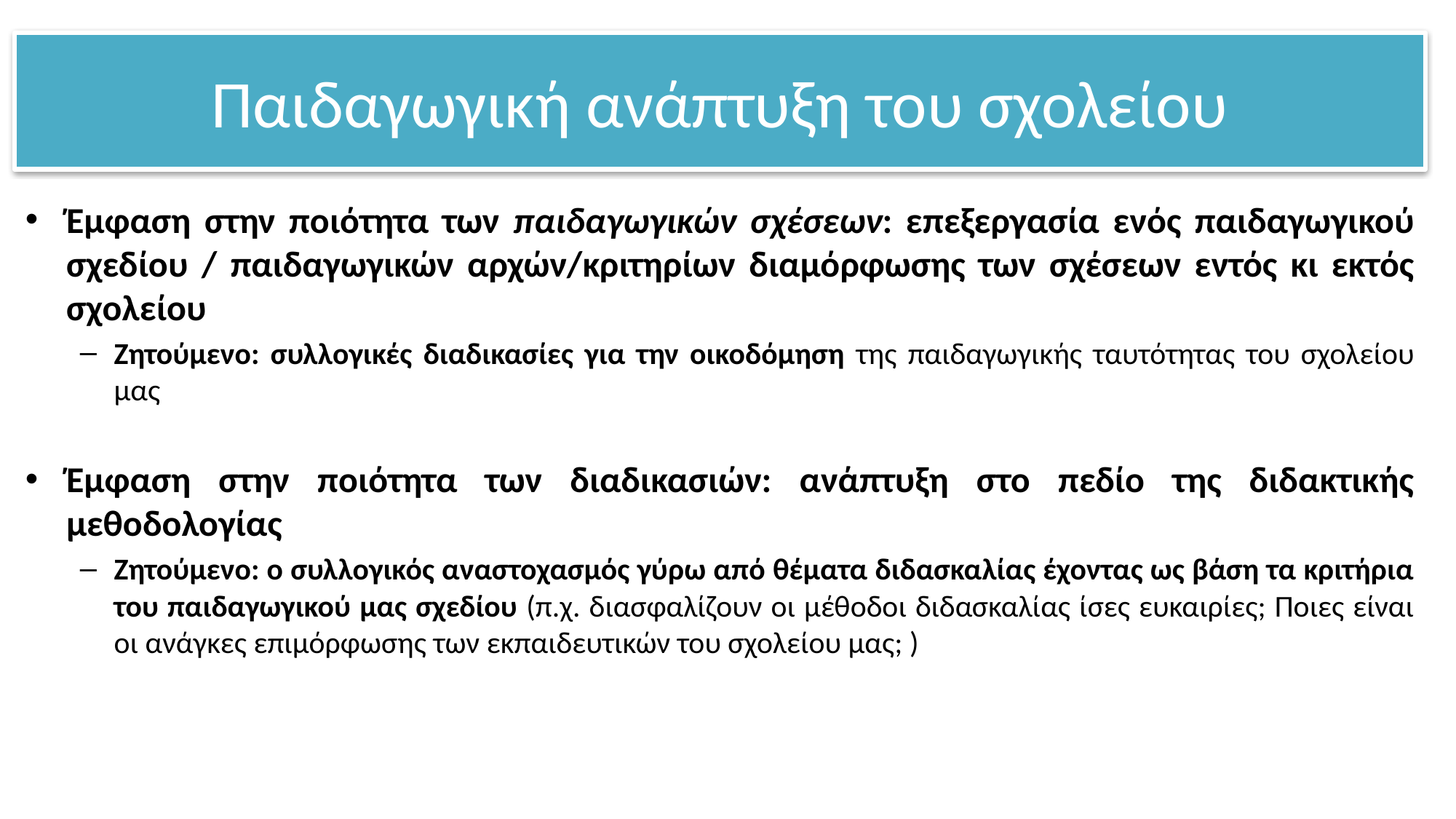

# Παιδαγωγική ανάπτυξη του σχολείου
Έμφαση στην ποιότητα των παιδαγωγικών σχέσεων: επεξεργασία ενός παιδαγωγικού σχεδίου / παιδαγωγικών αρχών/κριτηρίων διαμόρφωσης των σχέσεων εντός κι εκτός σχολείου
Ζητούμενο: συλλογικές διαδικασίες για την οικοδόμηση της παιδαγωγικής ταυτότητας του σχολείου μας

Έμφαση στην ποιότητα των διαδικασιών: ανάπτυξη στο πεδίο της διδακτικής μεθοδολογίας
Ζητούμενο: ο συλλογικός αναστοχασμός γύρω από θέματα διδασκαλίας έχοντας ως βάση τα κριτήρια του παιδαγωγικού μας σχεδίου (π.χ. διασφαλίζουν οι μέθοδοι διδασκαλίας ίσες ευκαιρίες; Ποιες είναι οι ανάγκες επιμόρφωσης των εκπαιδευτικών του σχολείου μας; )